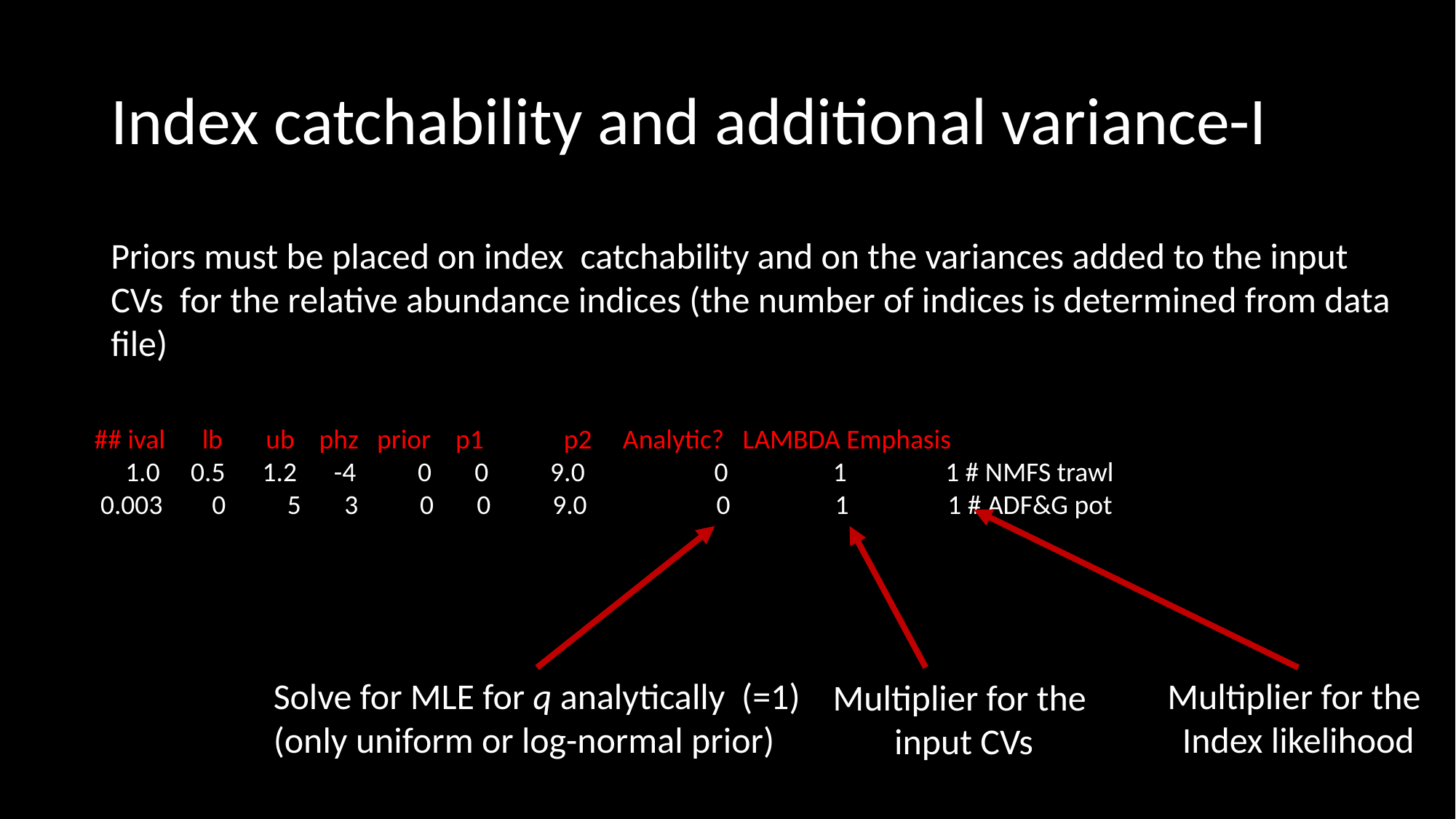

# Index catchability and additional variance-I
Priors must be placed on index  catchability and on the variances added to the input CVs  for the relative abundance indices (the number of indices is determined from data file)
## ival      lb       ub    phz   prior    p1             p2     Analytic?   LAMBDA Emphasis
     1.0     0.5      1.2      -4          0       0          9.0                     0                 1                1 # NMFS trawl
 0.003        0          5       3          0       0          9.0                     0                 1                1 # ADF&G pot
Multiplier for the
Index likelihood
Solve for MLE for q analytically  (=1)
(only uniform or log-normal prior)
Multiplier for the
input CVs